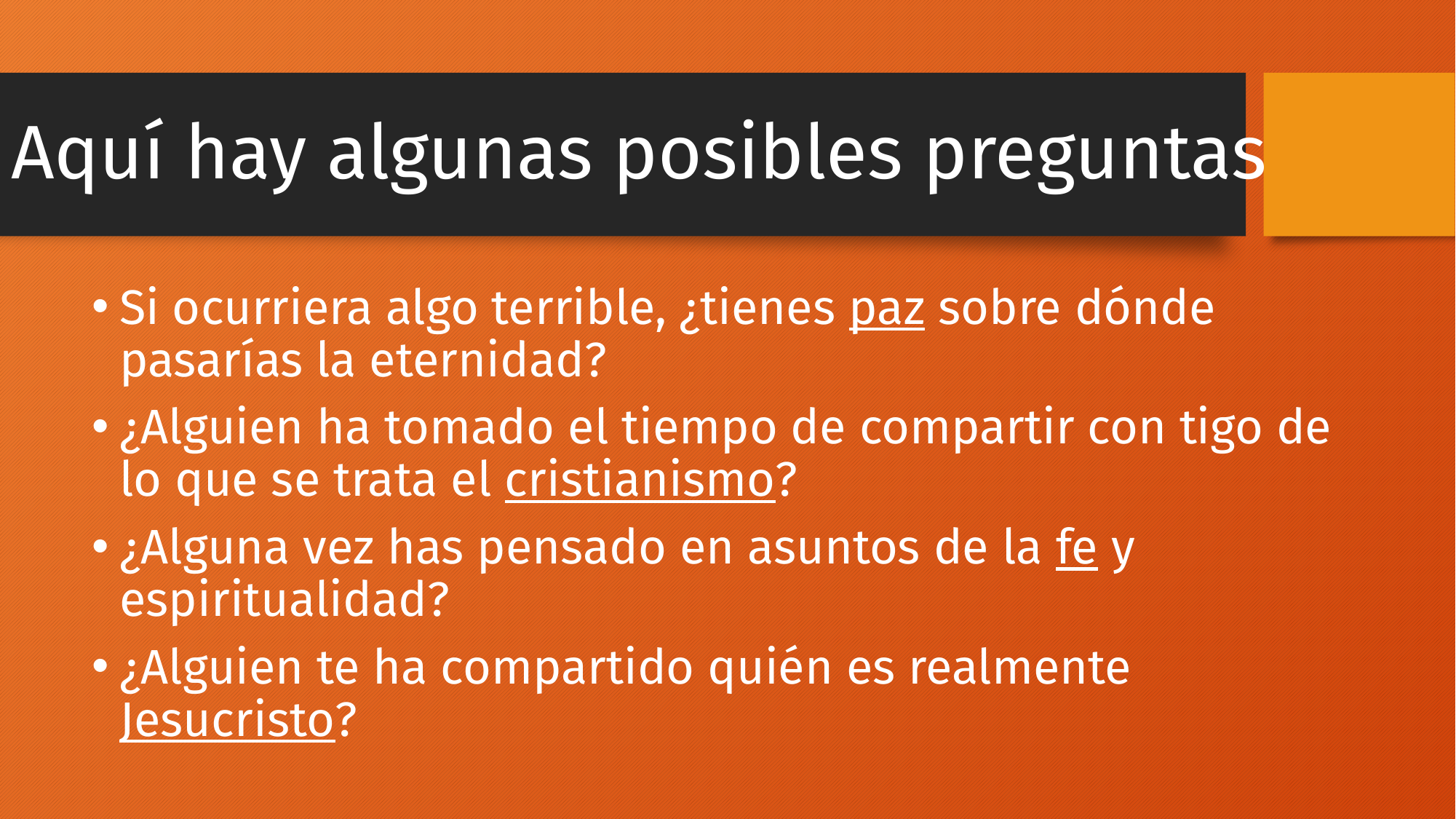

# Aquí hay algunas posibles preguntas

Si ocurriera algo terrible, ¿tienes paz sobre dónde pasarías la eternidad?
¿Alguien ha tomado el tiempo de compartir con tigo de lo que se trata el cristianismo?
¿Alguna vez has pensado en asuntos de la fe y espiritualidad?
¿Alguien te ha compartido quién es realmente Jesucristo?